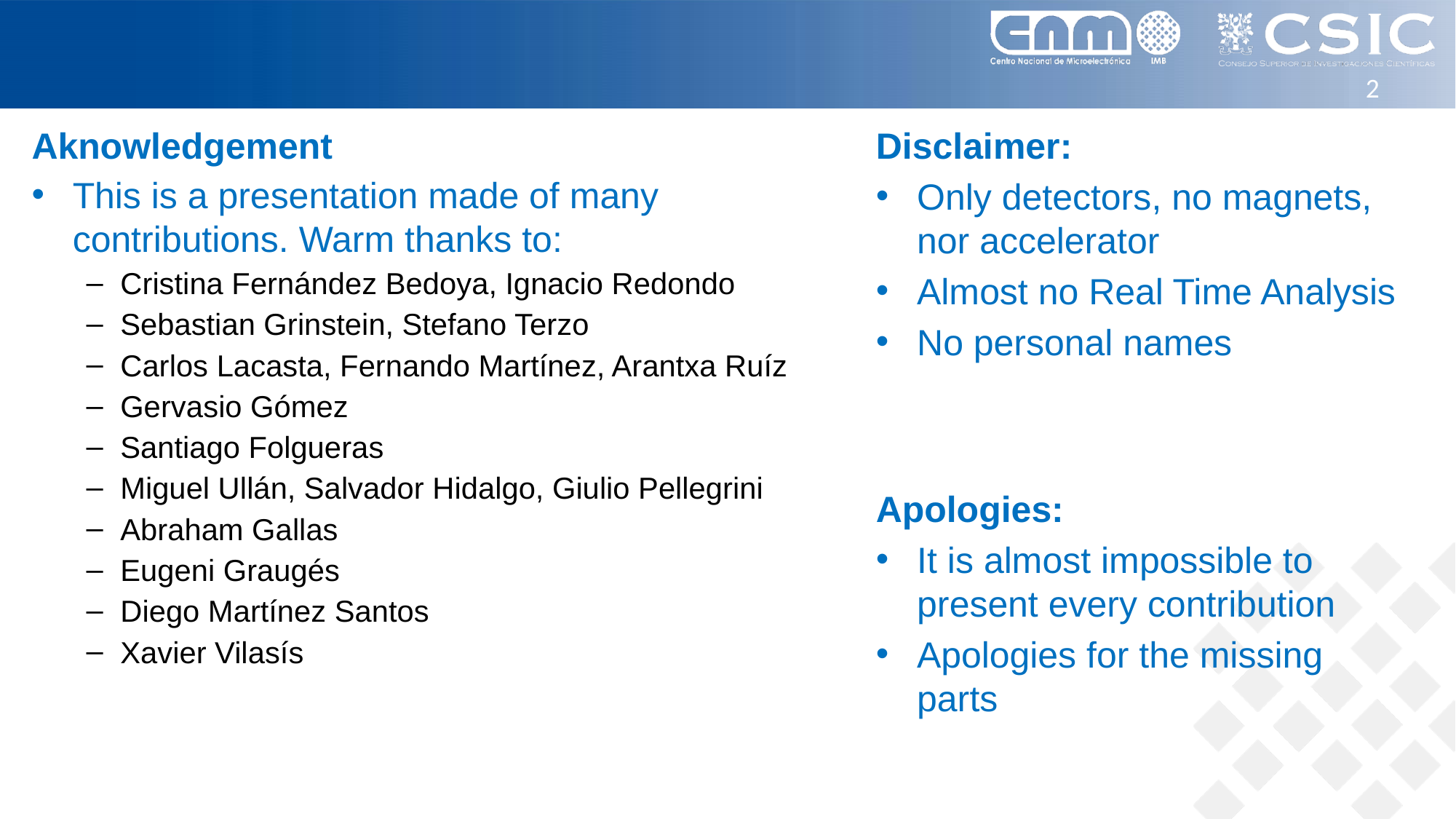

#
Aknowledgement
This is a presentation made of many contributions. Warm thanks to:
Cristina Fernández Bedoya, Ignacio Redondo
Sebastian Grinstein, Stefano Terzo
Carlos Lacasta, Fernando Martínez, Arantxa Ruíz
Gervasio Gómez
Santiago Folgueras
Miguel Ullán, Salvador Hidalgo, Giulio Pellegrini
Abraham Gallas
Eugeni Graugés
Diego Martínez Santos
Xavier Vilasís
Disclaimer:
Only detectors, no magnets, nor accelerator
Almost no Real Time Analysis
No personal names

Apologies:
It is almost impossible to present every contribution
Apologies for the missing parts